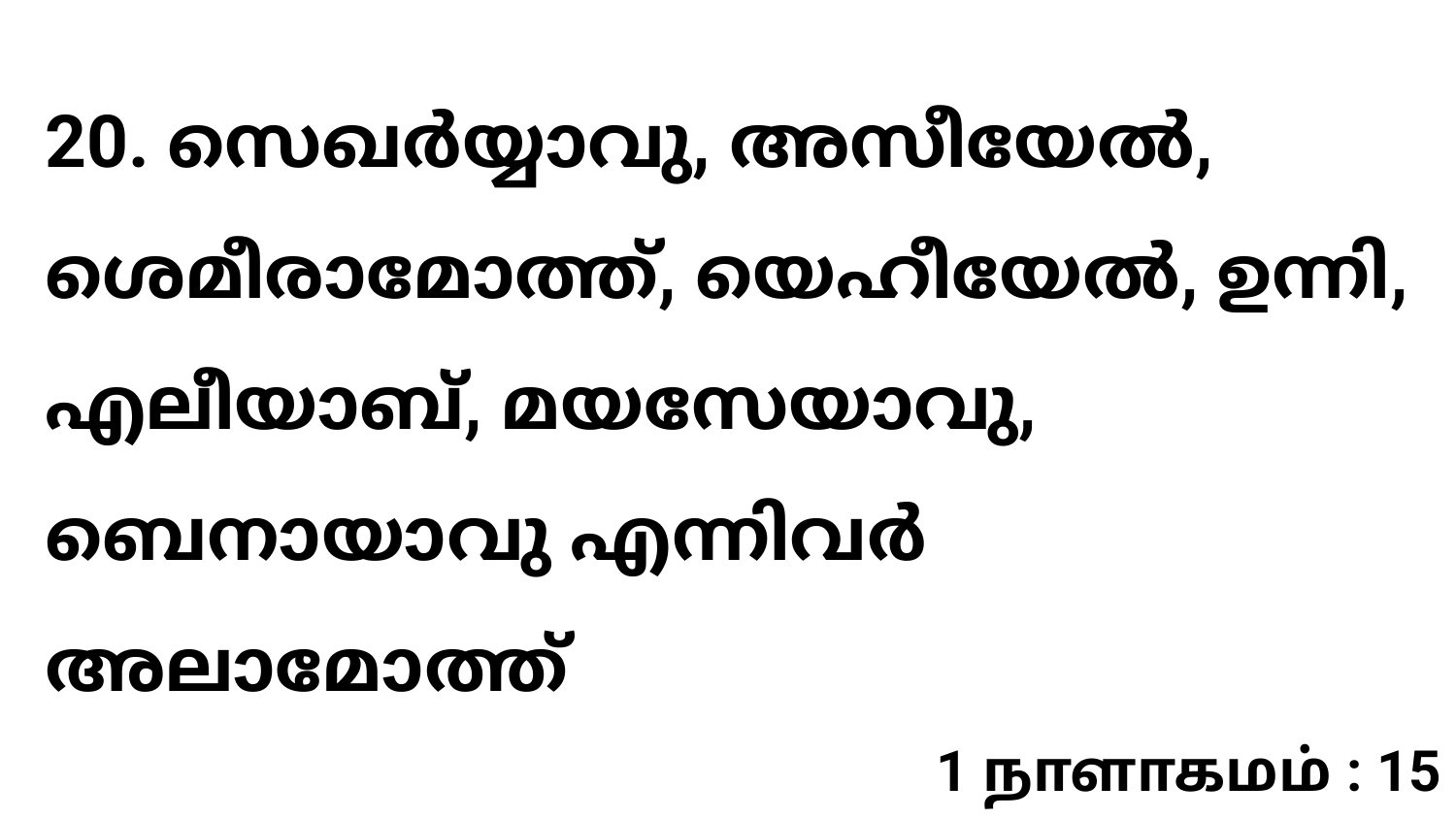

20. സെഖർയ്യാവു, അസീയേൽ, ശെമീരാമോത്ത്, യെഹീയേൽ, ഉന്നി, എലീയാബ്, മയസേയാവു, ബെനായാവു എന്നിവർ അലാമോത്ത്
1 நாளாகமம் : 15